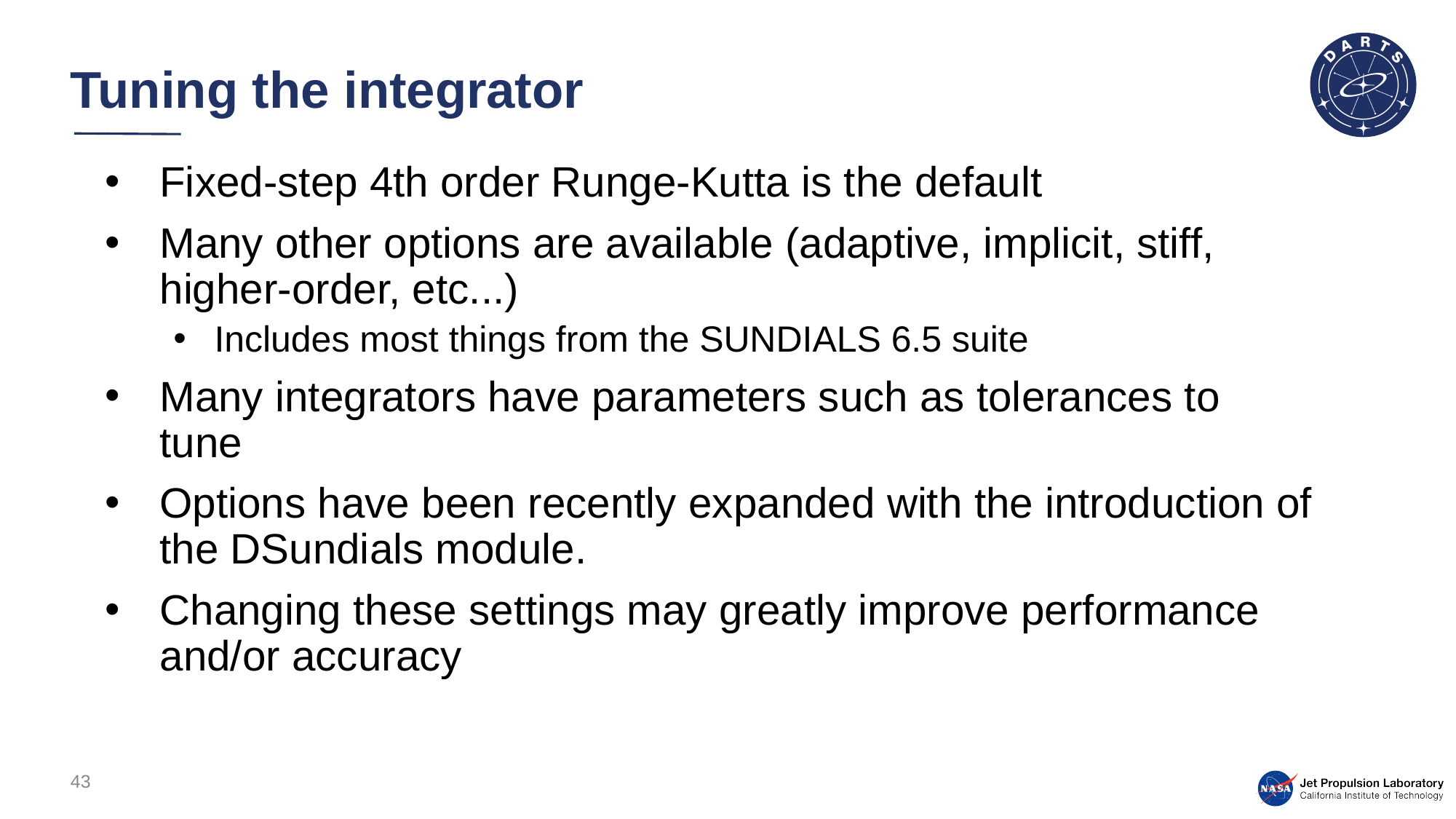

# Tuning the integrator
Fixed-step 4th order Runge-Kutta is the default
Many other options are available (adaptive, implicit, stiff, higher-order, etc...)
Includes most things from the SUNDIALS 6.5 suite
Many integrators have parameters such as tolerances to tune
Options have been recently expanded with the introduction of the DSundials module.
Changing these settings may greatly improve performance and/or accuracy
43